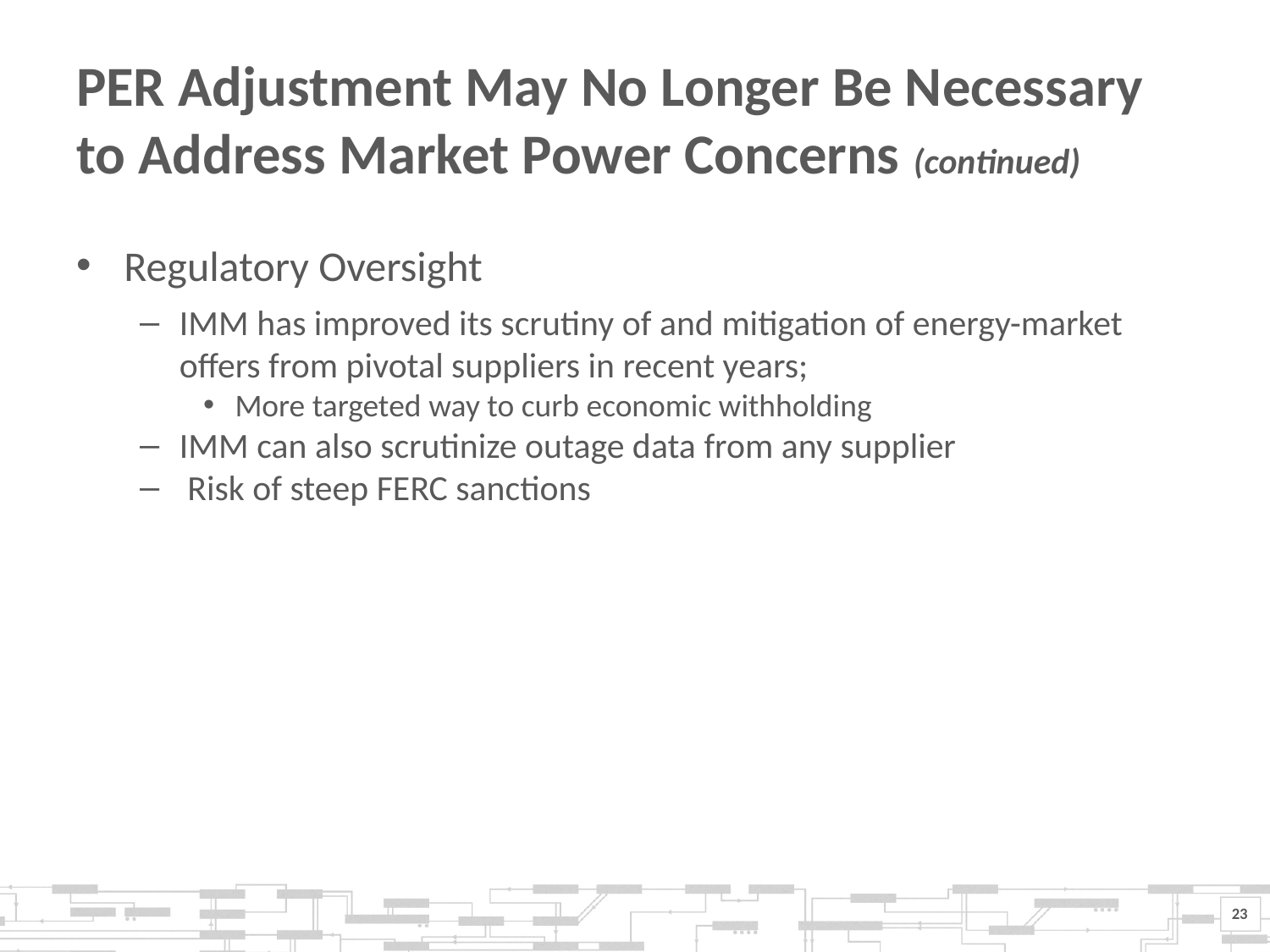

# PER Adjustment May No Longer Be Necessary  to Address Market Power Concerns (continued)
Regulatory Oversight
IMM has improved its scrutiny of and mitigation of energy-market offers from pivotal suppliers in recent years;
More targeted way to curb economic withholding
IMM can also scrutinize outage data from any supplier
 Risk of steep FERC sanctions

23